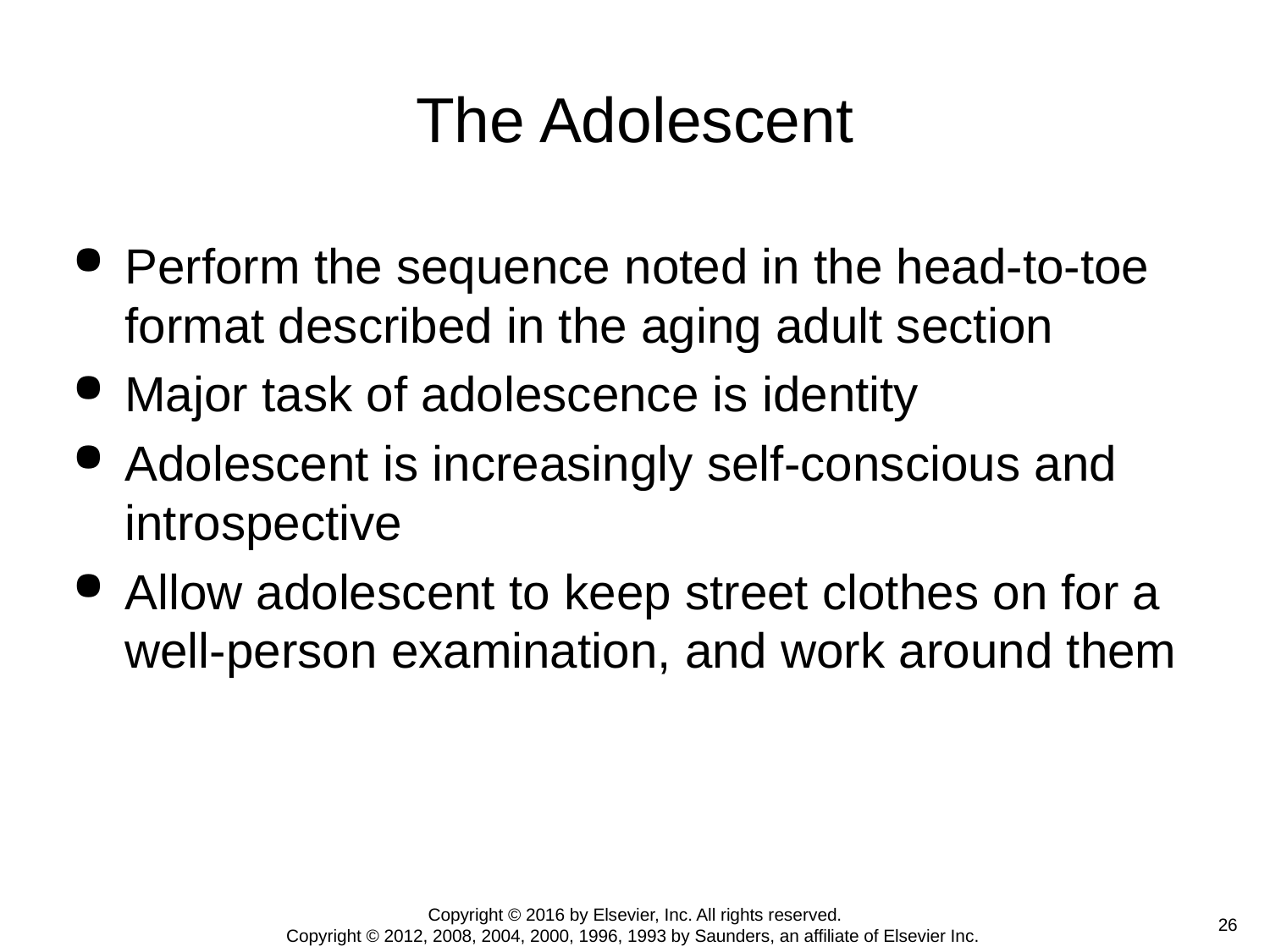

# The Adolescent
Perform the sequence noted in the head-to-toe format described in the aging adult section
Major task of adolescence is identity
Adolescent is increasingly self-conscious and introspective
Allow adolescent to keep street clothes on for a well-person examination, and work around them
Copyright © 2016 by Elsevier, Inc. All rights reserved.
Copyright © 2012, 2008, 2004, 2000, 1996, 1993 by Saunders, an affiliate of Elsevier Inc.
 26